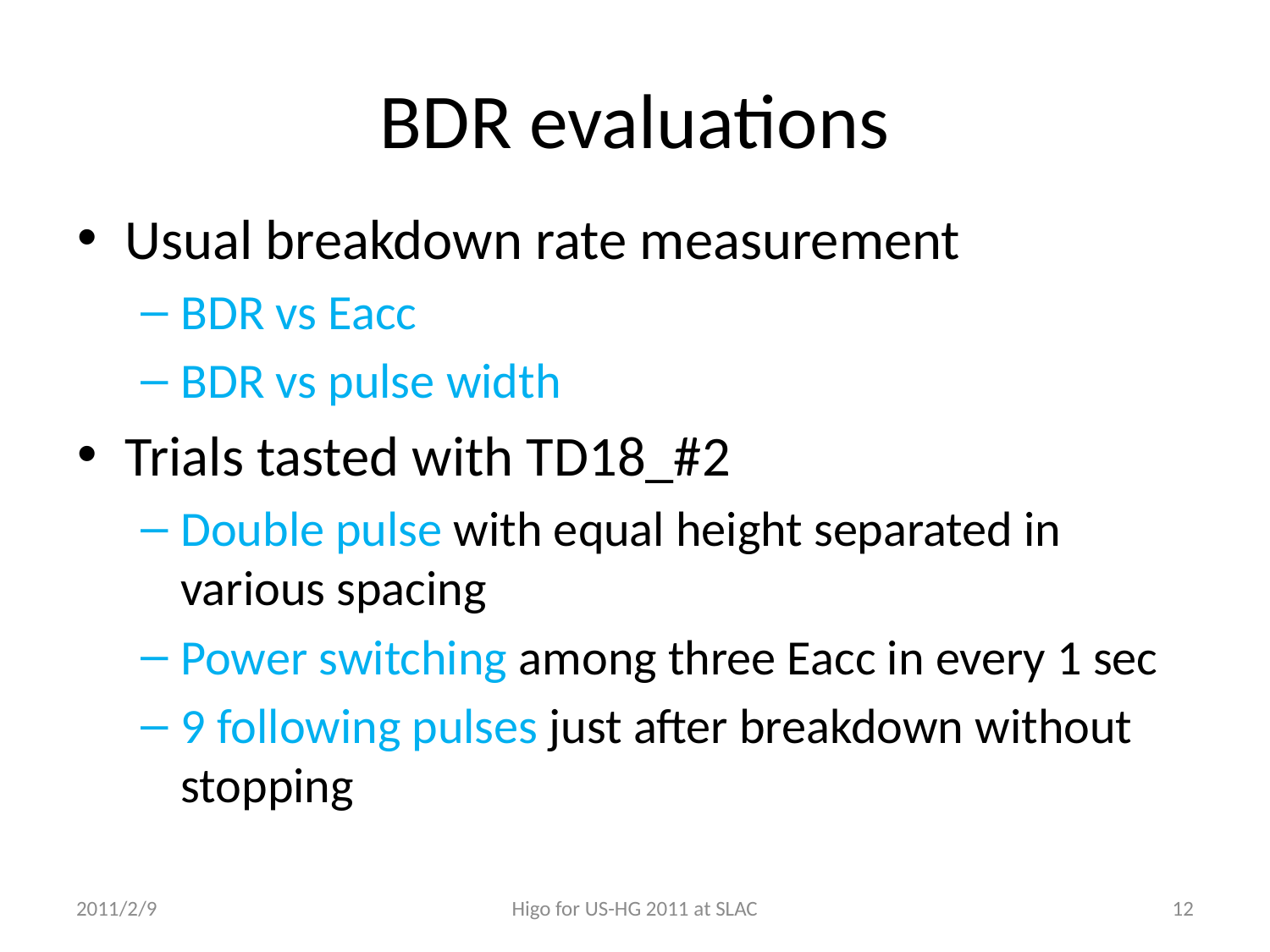

# BDR evaluations
Usual breakdown rate measurement
BDR vs Eacc
BDR vs pulse width
Trials tasted with TD18_#2
Double pulse with equal height separated in various spacing
Power switching among three Eacc in every 1 sec
9 following pulses just after breakdown without stopping
2011/2/9
Higo for US-HG 2011 at SLAC
12